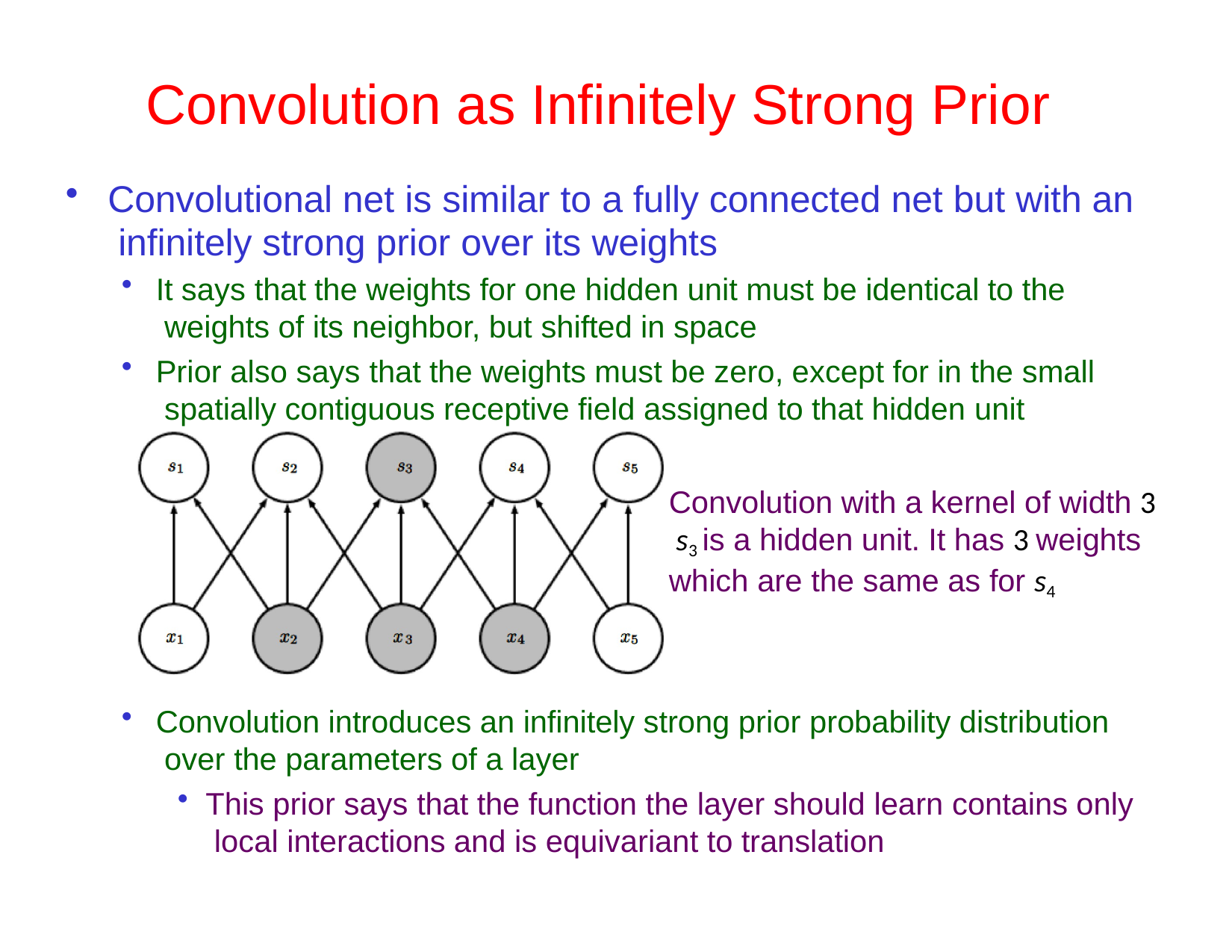

# Convolution as Infinitely Strong Prior
Convolutional net is similar to a fully connected net but with an  infinitely strong prior over its weights
It says that the weights for one hidden unit must be identical to the  weights of its neighbor, but shifted in space
Prior also says that the weights must be zero, except for in the small  spatially contiguous receptive field assigned to that hidden unit

Convolution with a kernel of width 3  s3 is a hidden unit. It has 3 weights  which are the same as for s4

Convolution introduces an infinitely strong prior probability distribution  over the parameters of a layer
This prior says that the function the layer should learn contains only  local interactions and is equivariant to translation